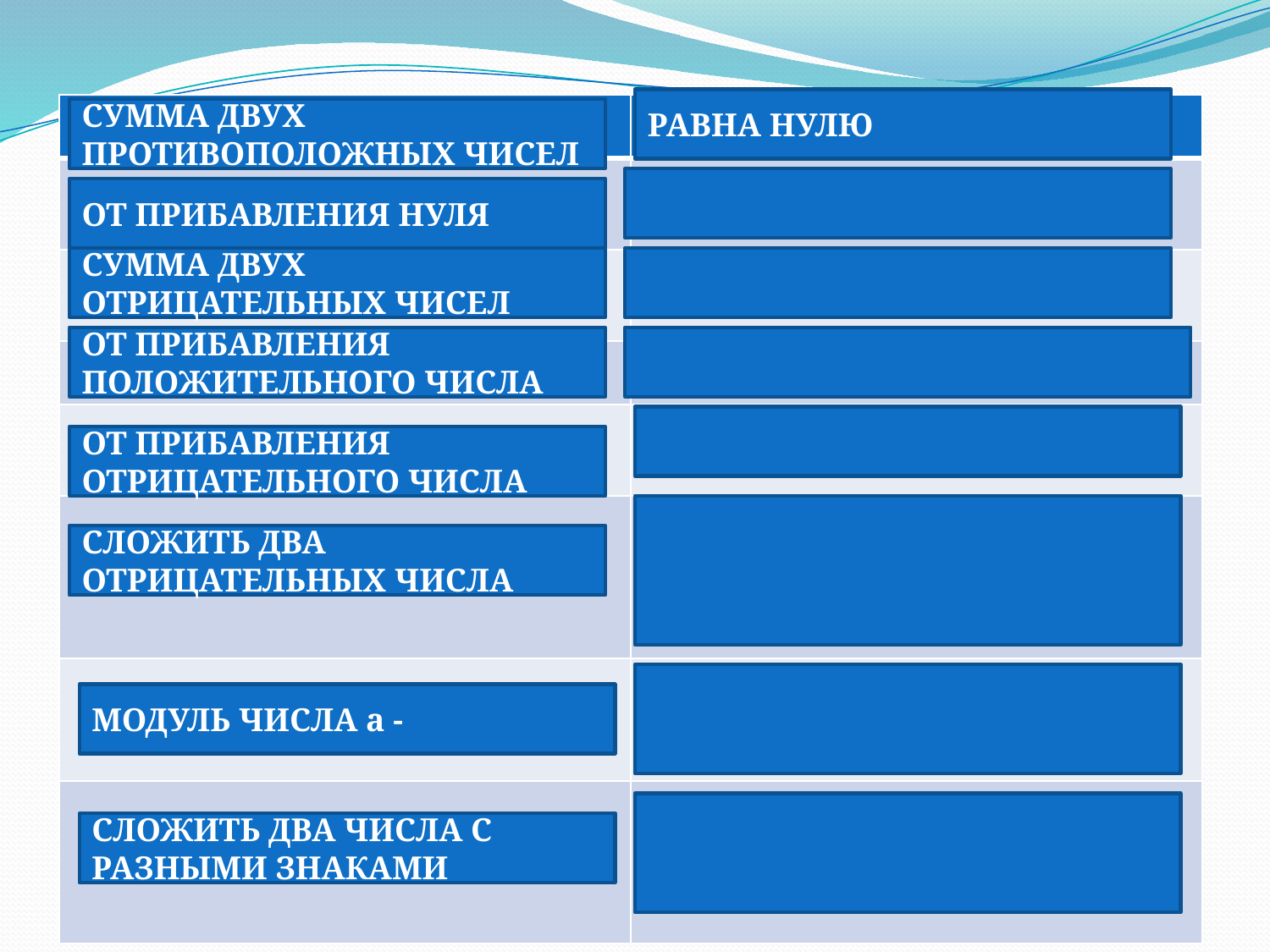

#
РАВНА НУЛЮ
|  |  |
| --- | --- |
|  | ЧИСЛО НЕ ИЗМЕНЯЕТСЯ |
|  | ЕСТЬ ЧИСЛО ОТРИЦАТЕЛЬНОЕ |
|  | ЛЮБОЕ ЧИСЛО УВЕЛИЧИВАЕТСЯ |
|  | ЛЮБОЕ ЧИСЛО УМЕНЬШАЕТСЯ |
|  | Значит, сложить их модули, затем поставить перед полученным числом знак «-». |
|  | Это расстояние (в единичных отрезках) от начала координат до точки А(а). |
|  | Значит, из большего модуля вычесть меньший и поставить знак большего модуля |
СУММА ДВУХ ПРОТИВОПОЛОЖНЫХ ЧИСЕЛ

ОТ ПРИБАВЛЕНИЯ НУЛЯ
СУММА ДВУХ ОТРИЦАТЕЛЬНЫХ ЧИСЕЛ

ОТ ПРИБАВЛЕНИЯ ПОЛОЖИТЕЛЬНОГО ЧИСЛА

ОТ ПРИБАВЛЕНИЯ ОТРИЦАТЕЛЬНОГО ЧИСЛА

СЛОЖИТЬ ДВА ОТРИЦАТЕЛЬНЫХ ЧИСЛА

МОДУЛЬ ЧИСЛА а -

СЛОЖИТЬ ДВА ЧИСЛА С РАЗНЫМИ ЗНАКАМИ